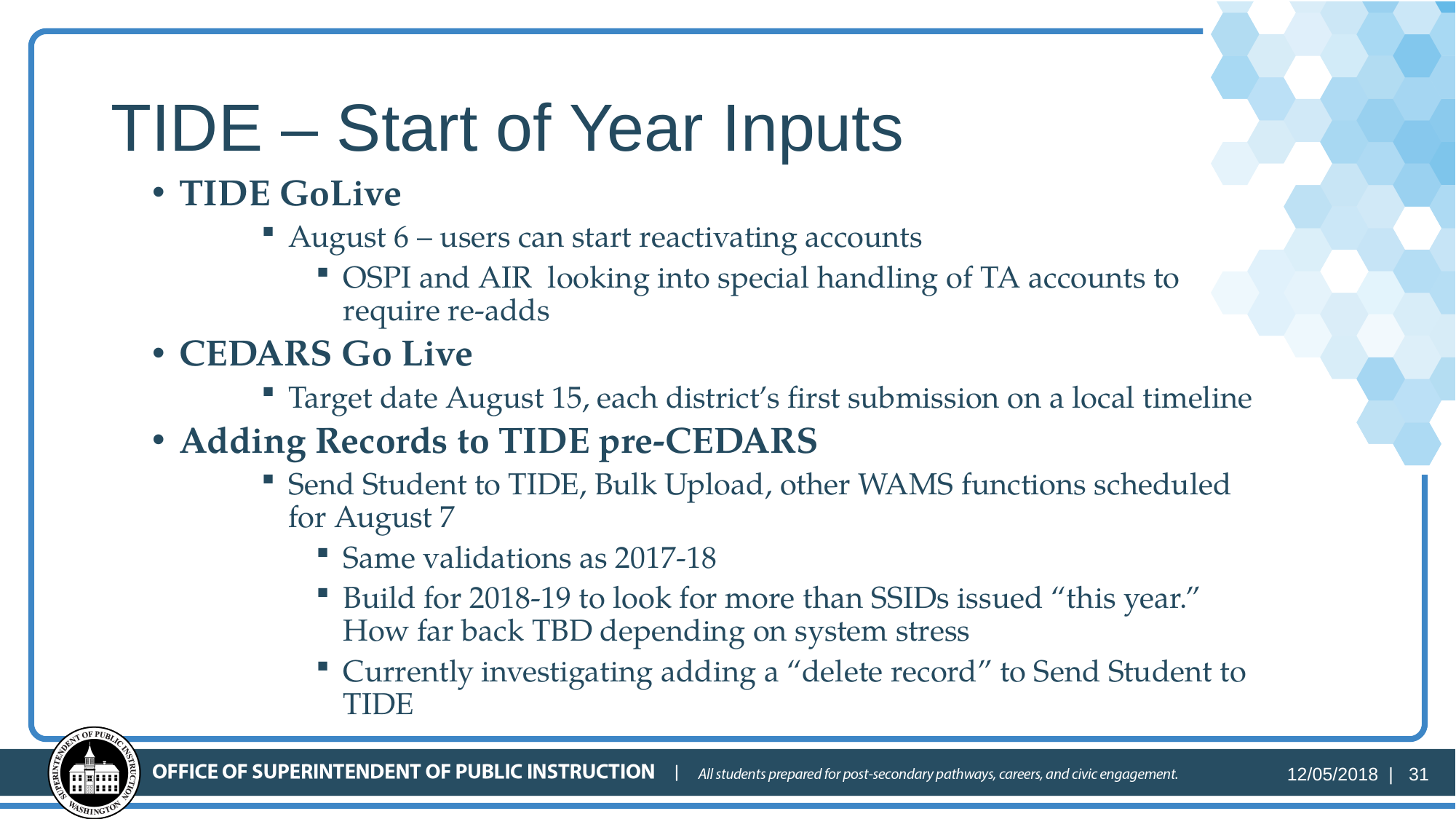

31
# TIDE – Start of Year Inputs
TIDE GoLive
August 6 – users can start reactivating accounts
OSPI and AIR  looking into special handling of TA accounts to require re-adds
CEDARS Go Live
Target date August 15, each district’s first submission on a local timeline
Adding Records to TIDE pre-CEDARS
Send Student to TIDE, Bulk Upload, other WAMS functions scheduled for August 7
Same validations as 2017-18
Build for 2018-19 to look for more than SSIDs issued “this year.” How far back TBD depending on system stress
Currently investigating adding a “delete record” to Send Student to TIDE